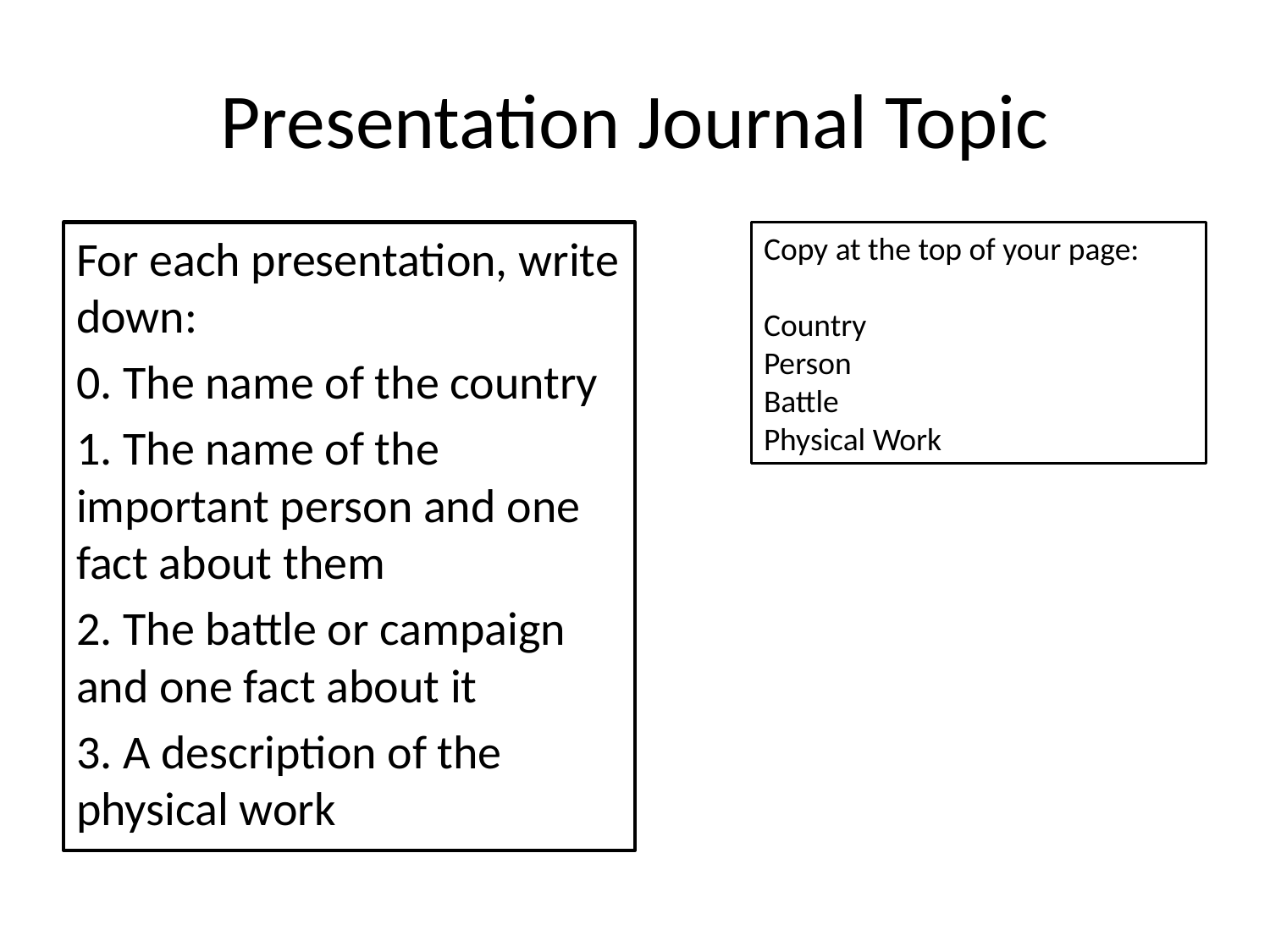

# Presentation Journal Topic
For each presentation, write down:
0. The name of the country
1. The name of the important person and one fact about them
2. The battle or campaign and one fact about it
3. A description of the physical work
Copy at the top of your page:

Country
Person
Battle
Physical Work